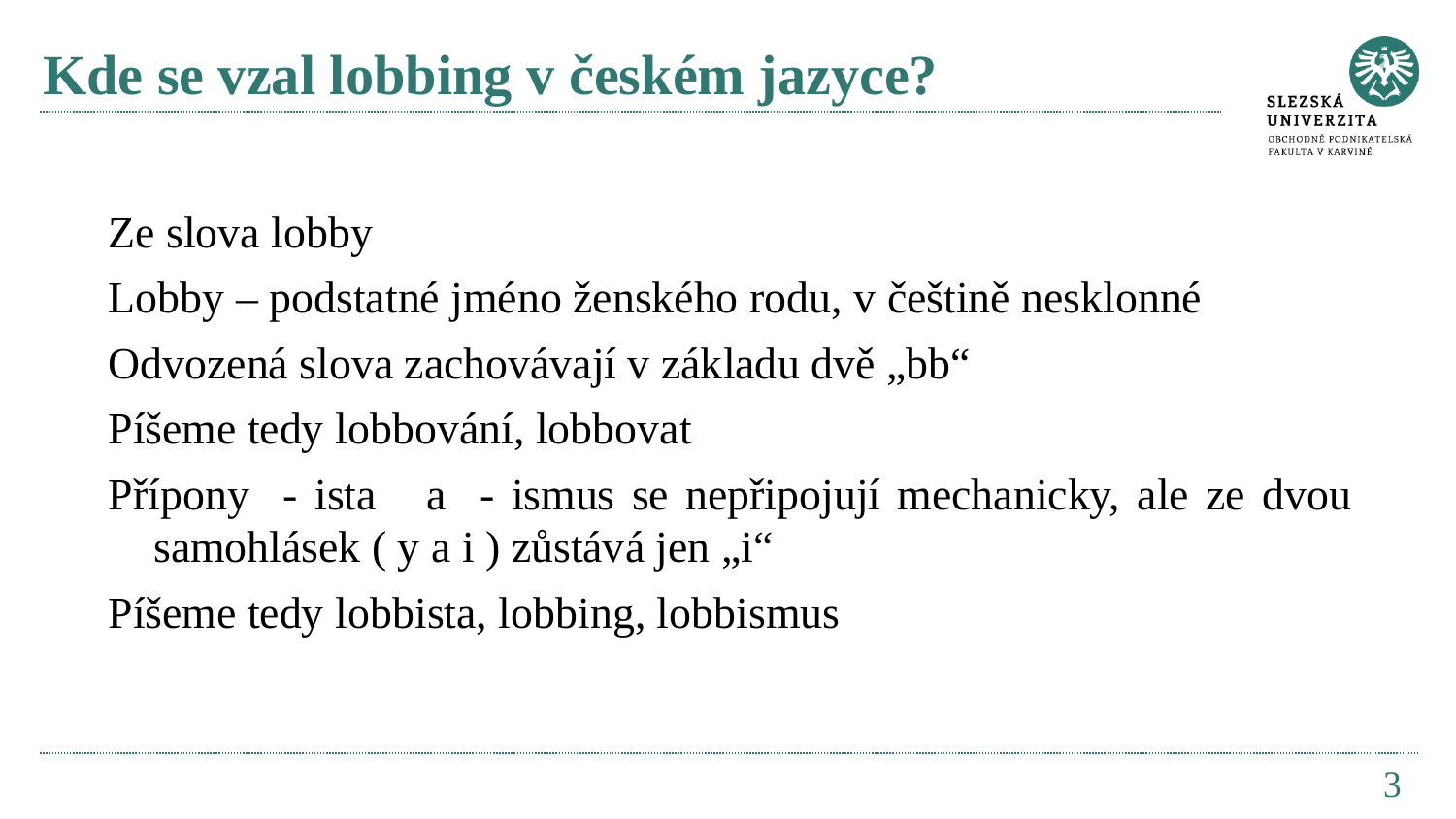

# Kde se vzal lobbing v českém jazyce?

Ze slova lobby
Lobby – podstatné jméno ženského rodu, v češtině nesklonné
Odvozená slova zachovávají v základu dvě „bb“
Píšeme tedy lobbování, lobbovat
Přípony  - ista   a  - ismus se nepřipojují mechanicky, ale ze dvou samohlásek ( y a i ) zůstává jen „i“
Píšeme tedy lobbista, lobbing, lobbismus

3